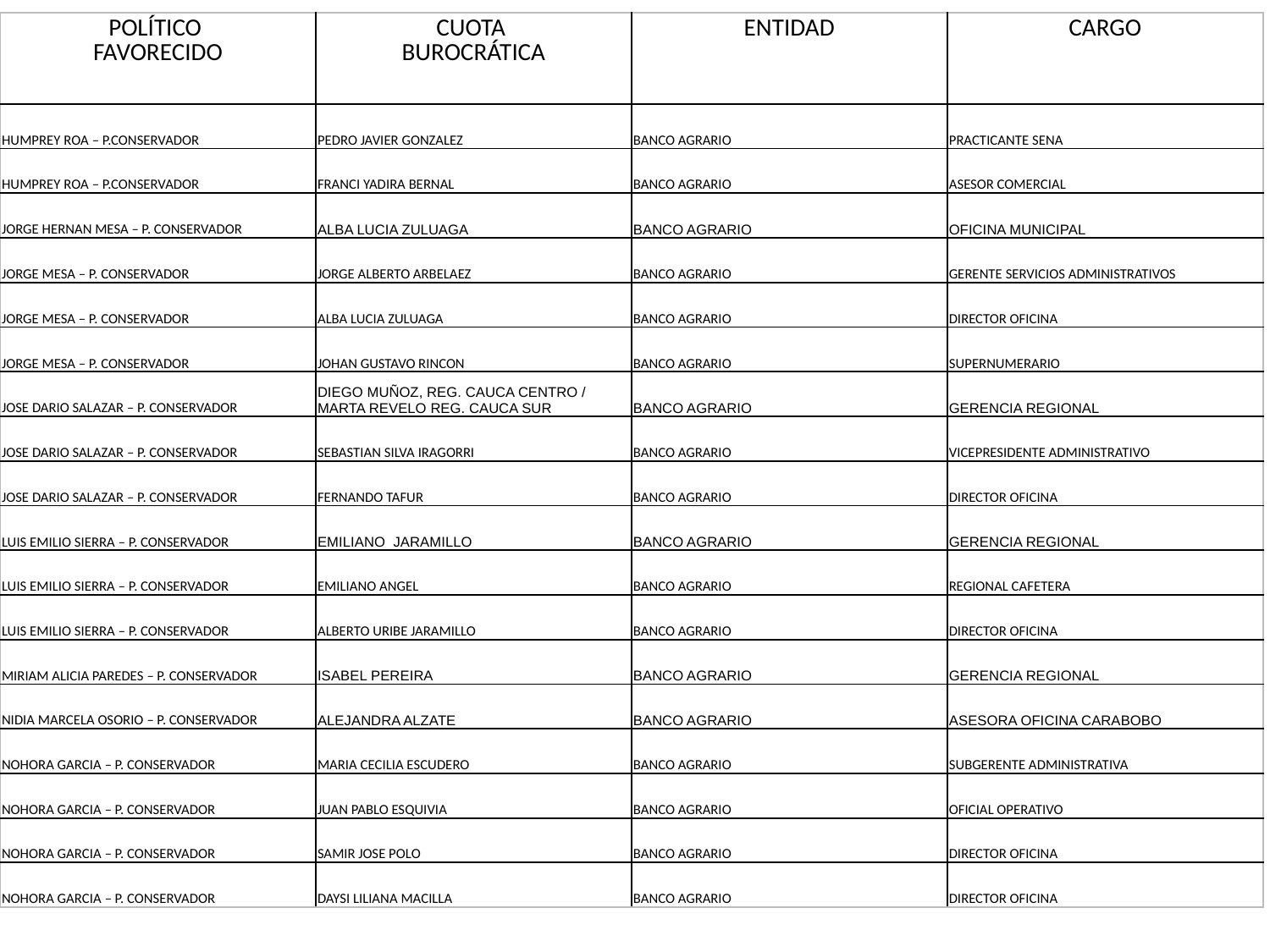

| POLÍTICO FAVORECIDO | CUOTA BUROCRÁTICA | ENTIDAD | CARGO |
| --- | --- | --- | --- |
| HUMPREY ROA – P.CONSERVADOR | PEDRO JAVIER GONZALEZ | BANCO AGRARIO | PRACTICANTE SENA |
| HUMPREY ROA – P.CONSERVADOR | FRANCI YADIRA BERNAL | BANCO AGRARIO | ASESOR COMERCIAL |
| JORGE HERNAN MESA – P. CONSERVADOR | ALBA LUCIA ZULUAGA | BANCO AGRARIO | OFICINA MUNICIPAL |
| JORGE MESA – P. CONSERVADOR | JORGE ALBERTO ARBELAEZ | BANCO AGRARIO | GERENTE SERVICIOS ADMINISTRATIVOS |
| JORGE MESA – P. CONSERVADOR | ALBA LUCIA ZULUAGA | BANCO AGRARIO | DIRECTOR OFICINA |
| JORGE MESA – P. CONSERVADOR | JOHAN GUSTAVO RINCON | BANCO AGRARIO | SUPERNUMERARIO |
| JOSE DARIO SALAZAR – P. CONSERVADOR | DIEGO MUÑOZ, REG. CAUCA CENTRO / MARTA REVELO REG. CAUCA SUR | BANCO AGRARIO | GERENCIA REGIONAL |
| JOSE DARIO SALAZAR – P. CONSERVADOR | SEBASTIAN SILVA IRAGORRI | BANCO AGRARIO | VICEPRESIDENTE ADMINISTRATIVO |
| JOSE DARIO SALAZAR – P. CONSERVADOR | FERNANDO TAFUR | BANCO AGRARIO | DIRECTOR OFICINA |
| LUIS EMILIO SIERRA – P. CONSERVADOR | EMILIANO JARAMILLO | BANCO AGRARIO | GERENCIA REGIONAL |
| LUIS EMILIO SIERRA – P. CONSERVADOR | EMILIANO ANGEL | BANCO AGRARIO | REGIONAL CAFETERA |
| LUIS EMILIO SIERRA – P. CONSERVADOR | ALBERTO URIBE JARAMILLO | BANCO AGRARIO | DIRECTOR OFICINA |
| MIRIAM ALICIA PAREDES – P. CONSERVADOR | ISABEL PEREIRA | BANCO AGRARIO | GERENCIA REGIONAL |
| NIDIA MARCELA OSORIO – P. CONSERVADOR | ALEJANDRA ALZATE | BANCO AGRARIO | ASESORA OFICINA CARABOBO |
| NOHORA GARCIA – P. CONSERVADOR | MARIA CECILIA ESCUDERO | BANCO AGRARIO | SUBGERENTE ADMINISTRATIVA |
| NOHORA GARCIA – P. CONSERVADOR | JUAN PABLO ESQUIVIA | BANCO AGRARIO | OFICIAL OPERATIVO |
| NOHORA GARCIA – P. CONSERVADOR | SAMIR JOSE POLO | BANCO AGRARIO | DIRECTOR OFICINA |
| NOHORA GARCIA – P. CONSERVADOR | DAYSI LILIANA MACILLA | BANCO AGRARIO | DIRECTOR OFICINA |